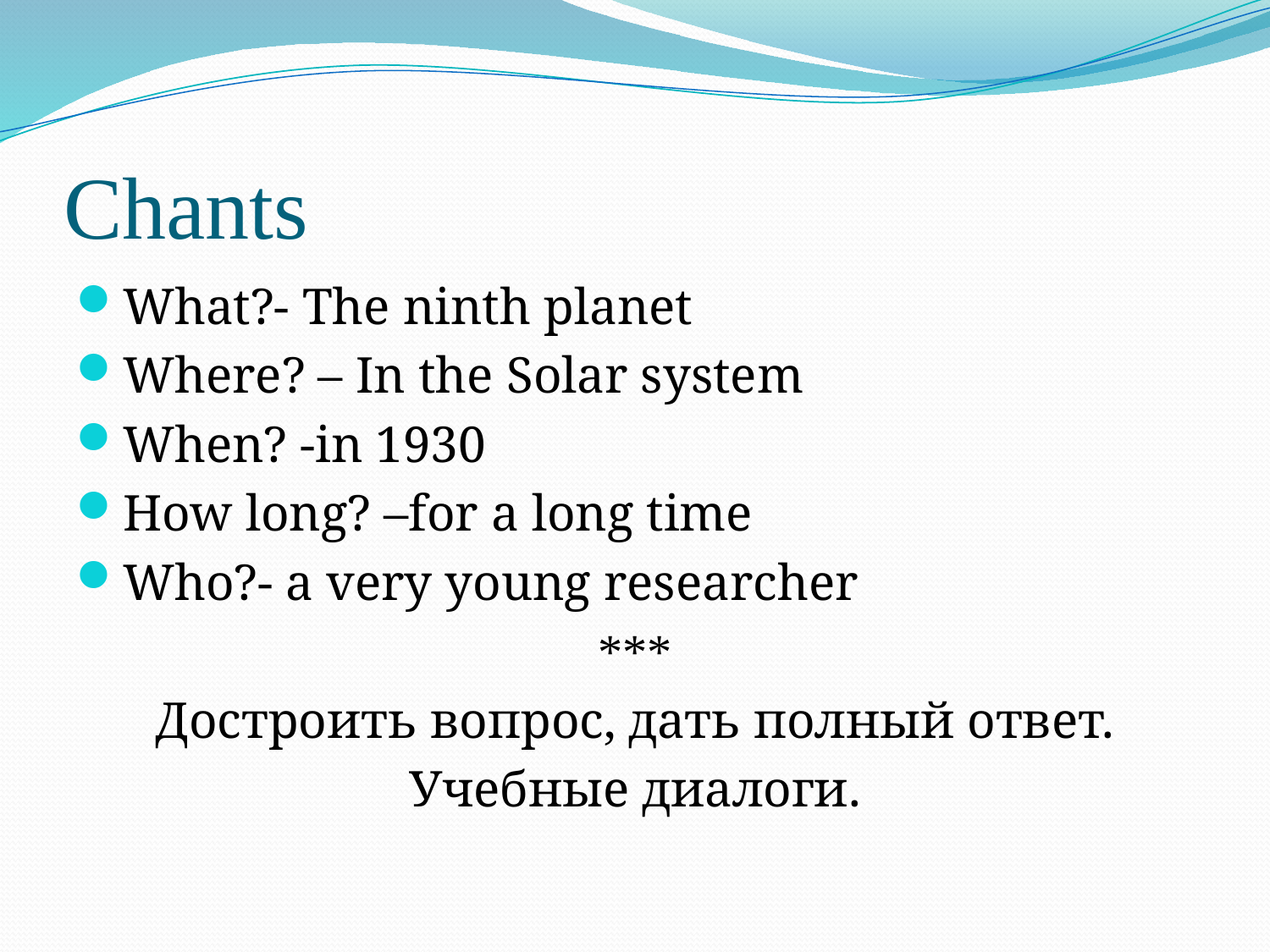

# Chants
What?- The ninth planet
Where? – In the Solar system
When? -in 1930
How long? –for a long time
Who?- a very young researcher
***
Достроить вопрос, дать полный ответ.
Учебные диалоги.